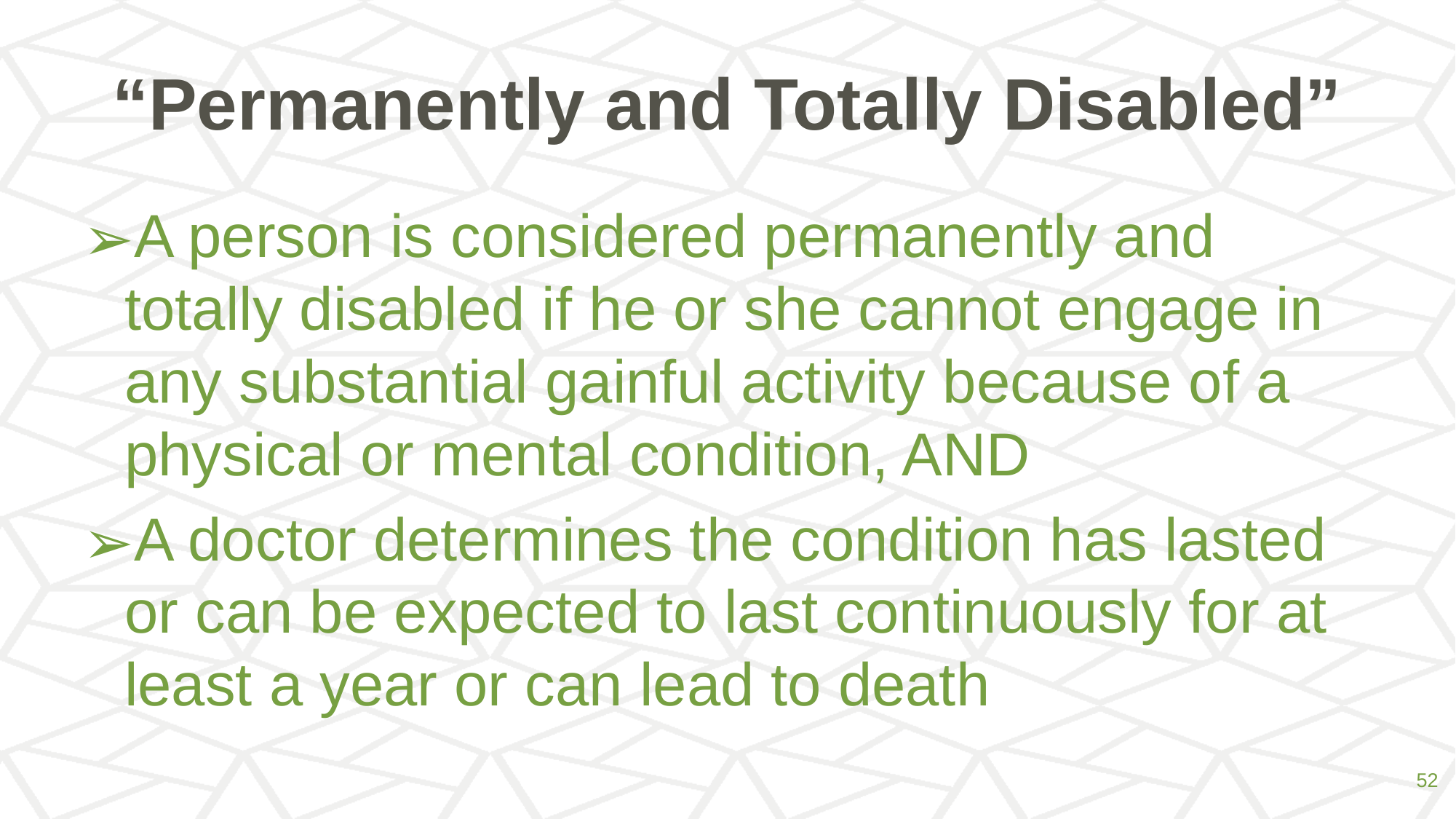

# “Permanently and Totally Disabled”
A person is considered permanently and totally disabled if he or she cannot engage in any substantial gainful activity because of a physical or mental condition, AND
A doctor determines the condition has lasted or can be expected to last continuously for at least a year or can lead to death
52